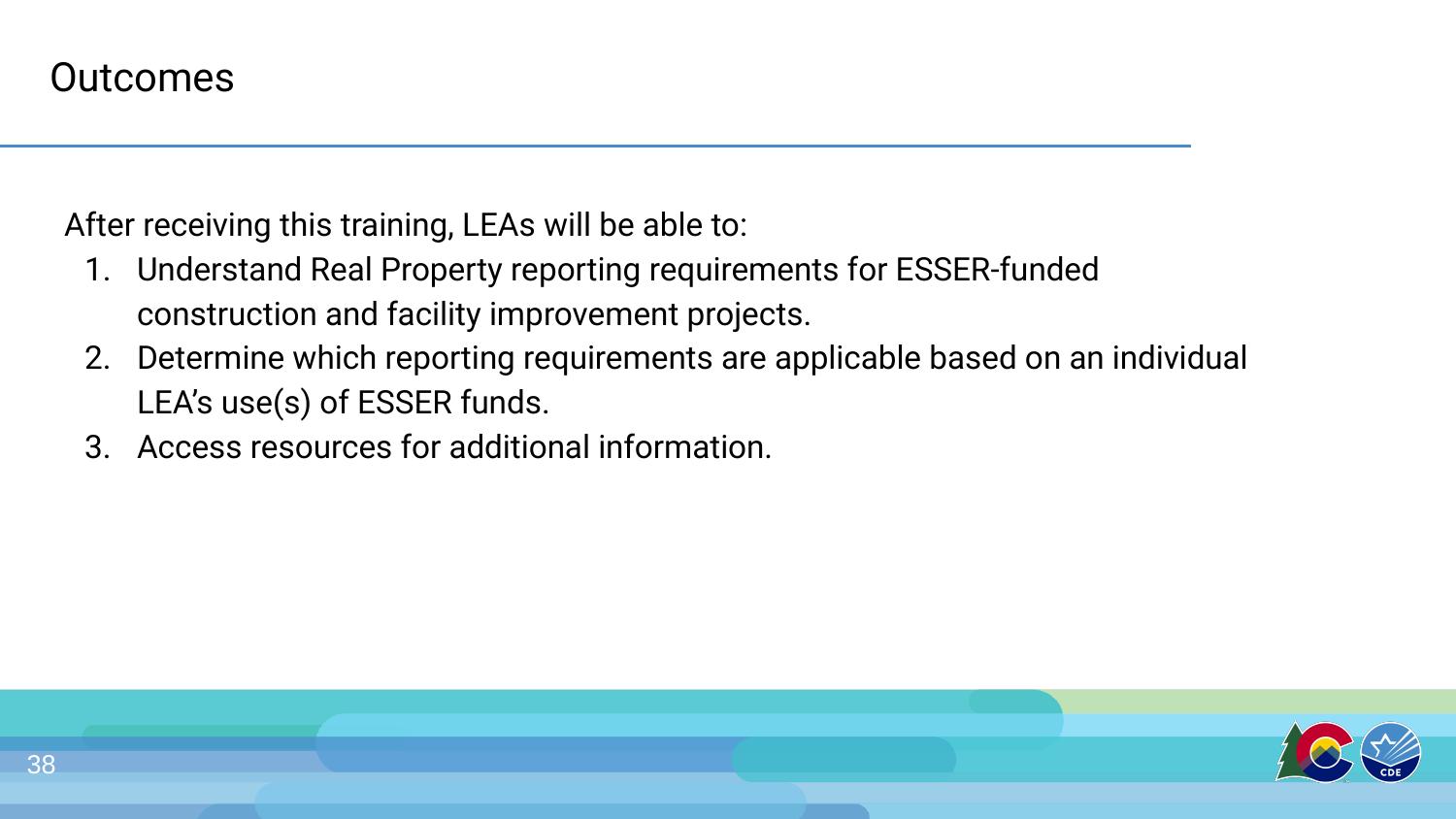

# Outcomes
After receiving this training, LEAs will be able to:
Understand Real Property reporting requirements for ESSER-funded construction and facility improvement projects.
Determine which reporting requirements are applicable based on an individual LEA’s use(s) of ESSER funds.
Access resources for additional information.